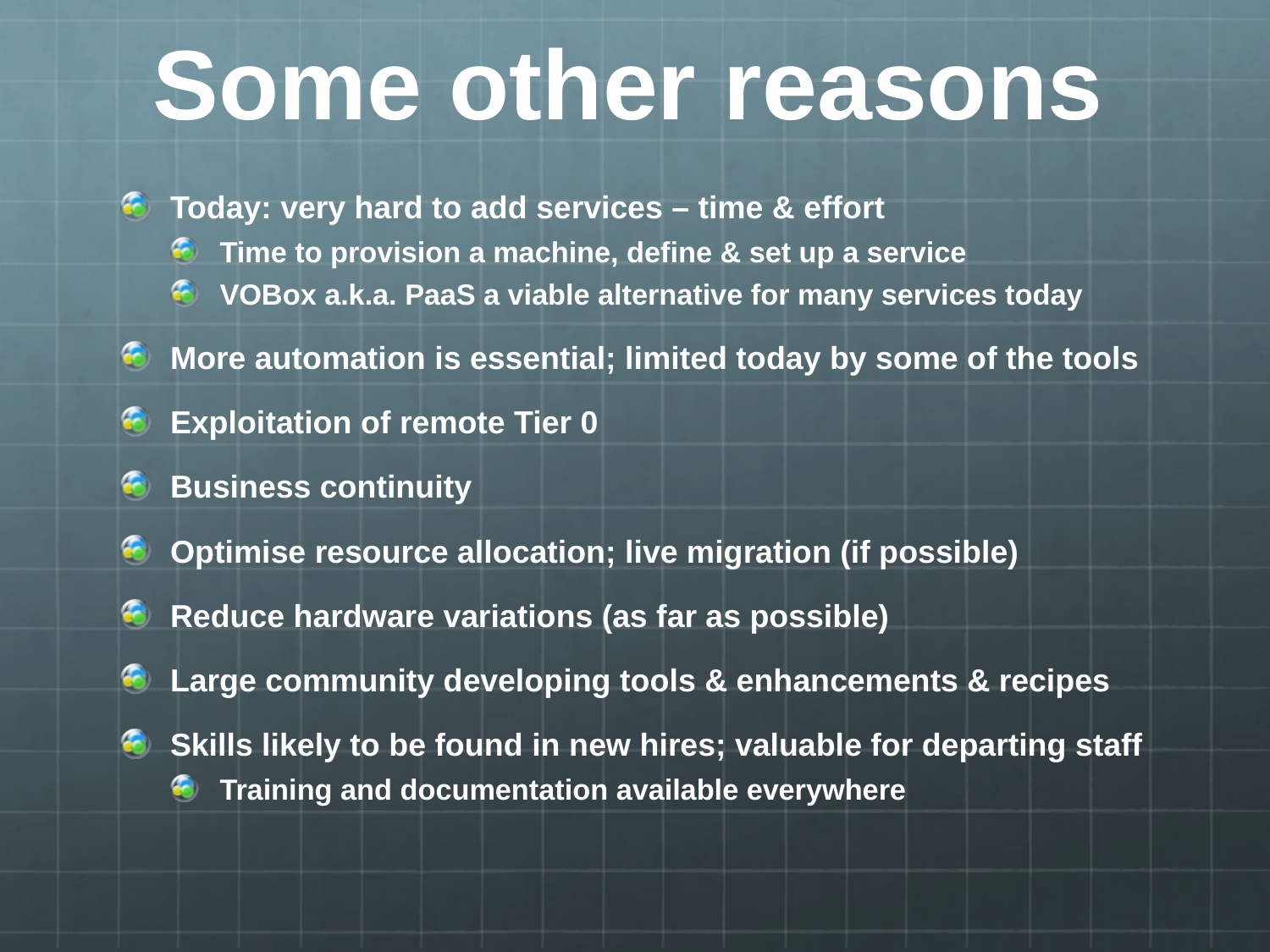

# Some other reasons
Today: very hard to add services – time & effort
Time to provision a machine, define & set up a service
VOBox a.k.a. PaaS a viable alternative for many services today
More automation is essential; limited today by some of the tools
Exploitation of remote Tier 0
Business continuity
Optimise resource allocation; live migration (if possible)
Reduce hardware variations (as far as possible)
Large community developing tools & enhancements & recipes
Skills likely to be found in new hires; valuable for departing staff
Training and documentation available everywhere